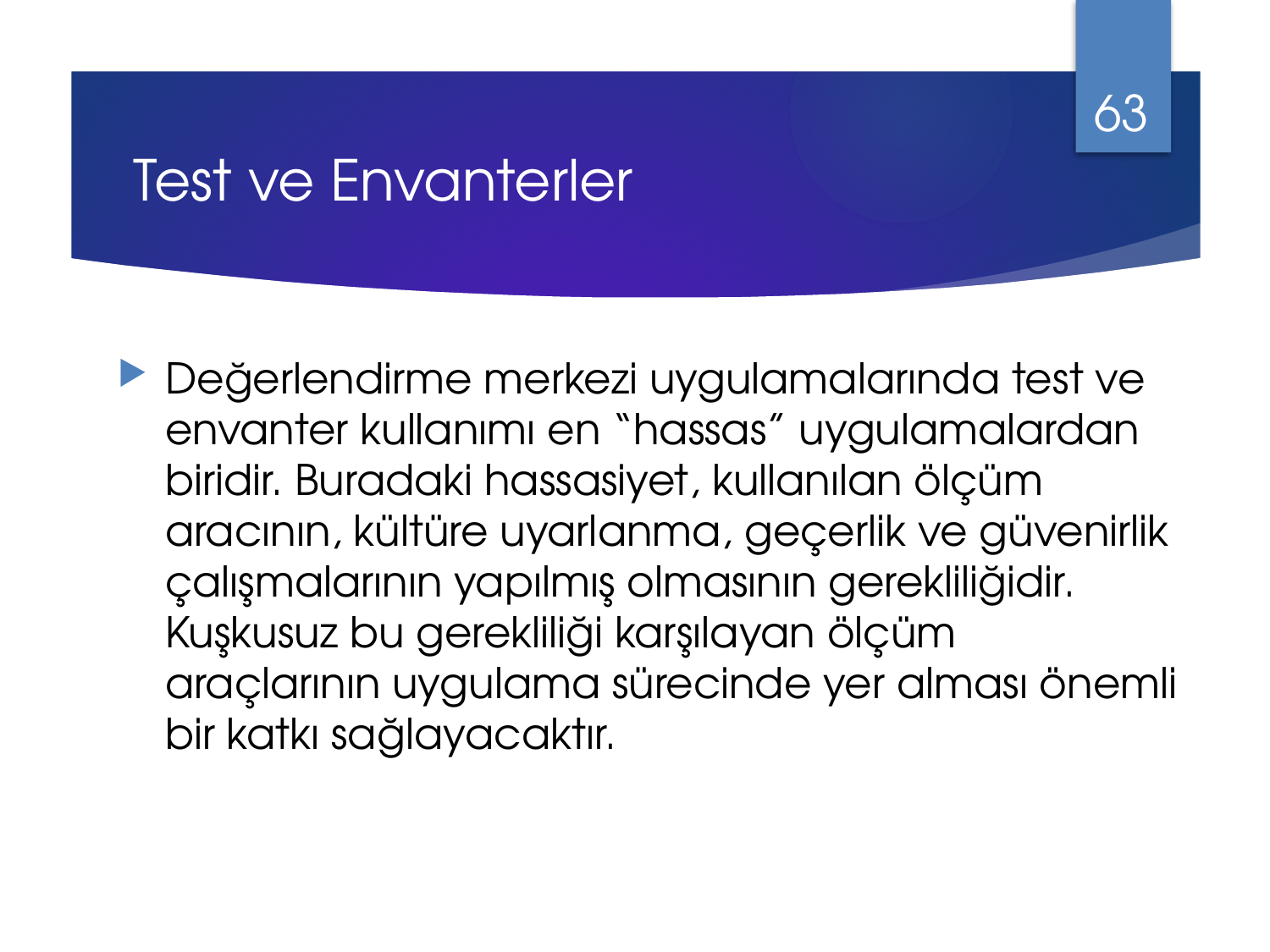

63
# Test ve Envanterler
Değerlendirme merkezi uygulamalarında test ve envanter kullanımı en “hassas” uygulamalardan biridir. Buradaki hassasiyet, kullanılan ölçüm aracının, kültüre uyarlanma, geçerlik ve güvenirlik çalışmalarının yapılmış olmasının gerekliliğidir. Kuşkusuz bu gerekliliği karşılayan ölçüm araçlarının uygulama sürecinde yer alması önemli bir katkı sağlayacaktır.